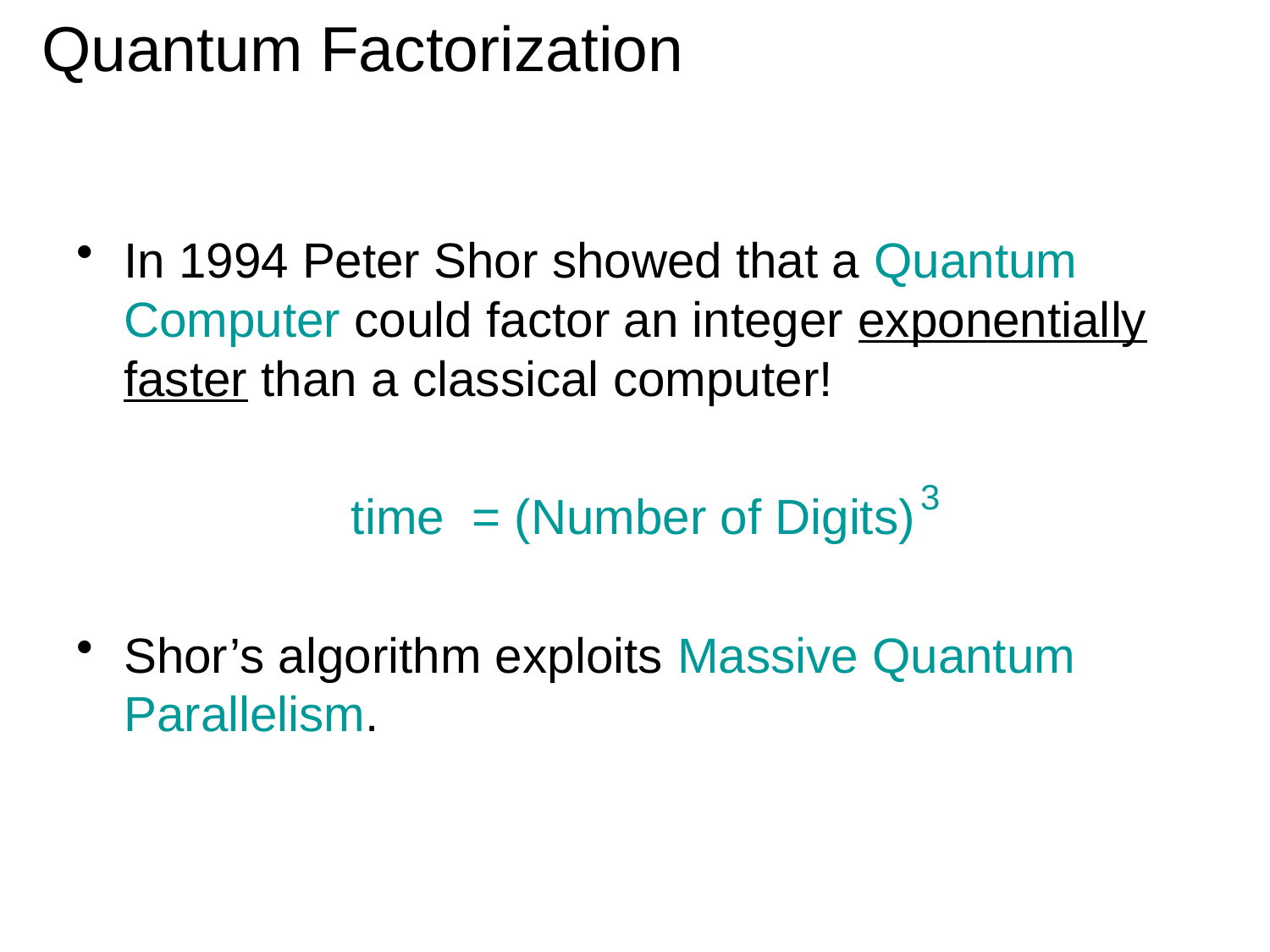

Quantum Factorization
In 1994 Peter Shor showed that a Quantum Computer could factor an integer exponentially faster than a classical computer!

                    time  = (Number of Digits)

Shor’s algorithm exploits Massive Quantum Parallelism.
3